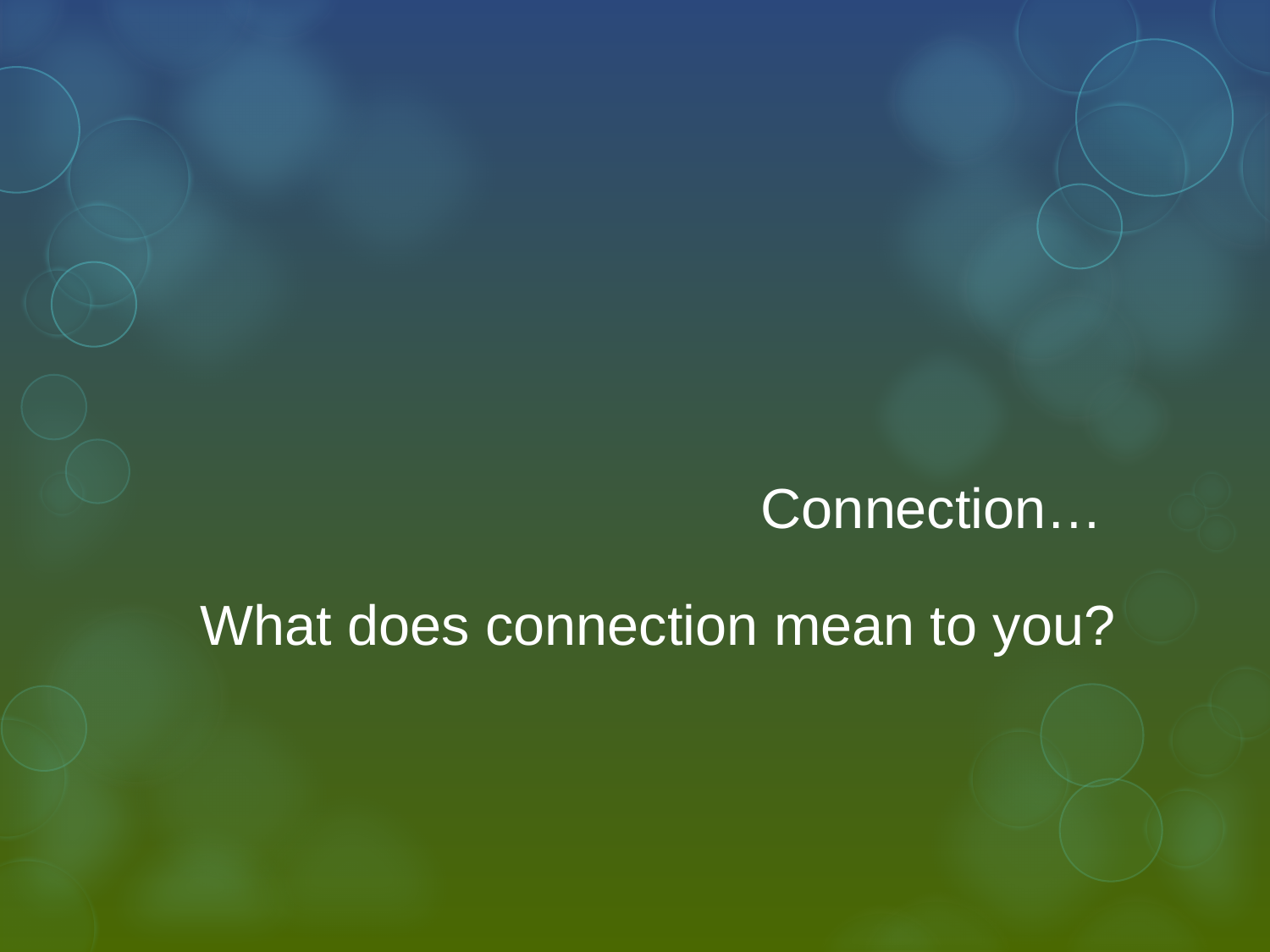

# What does connection mean to you?
Connection…